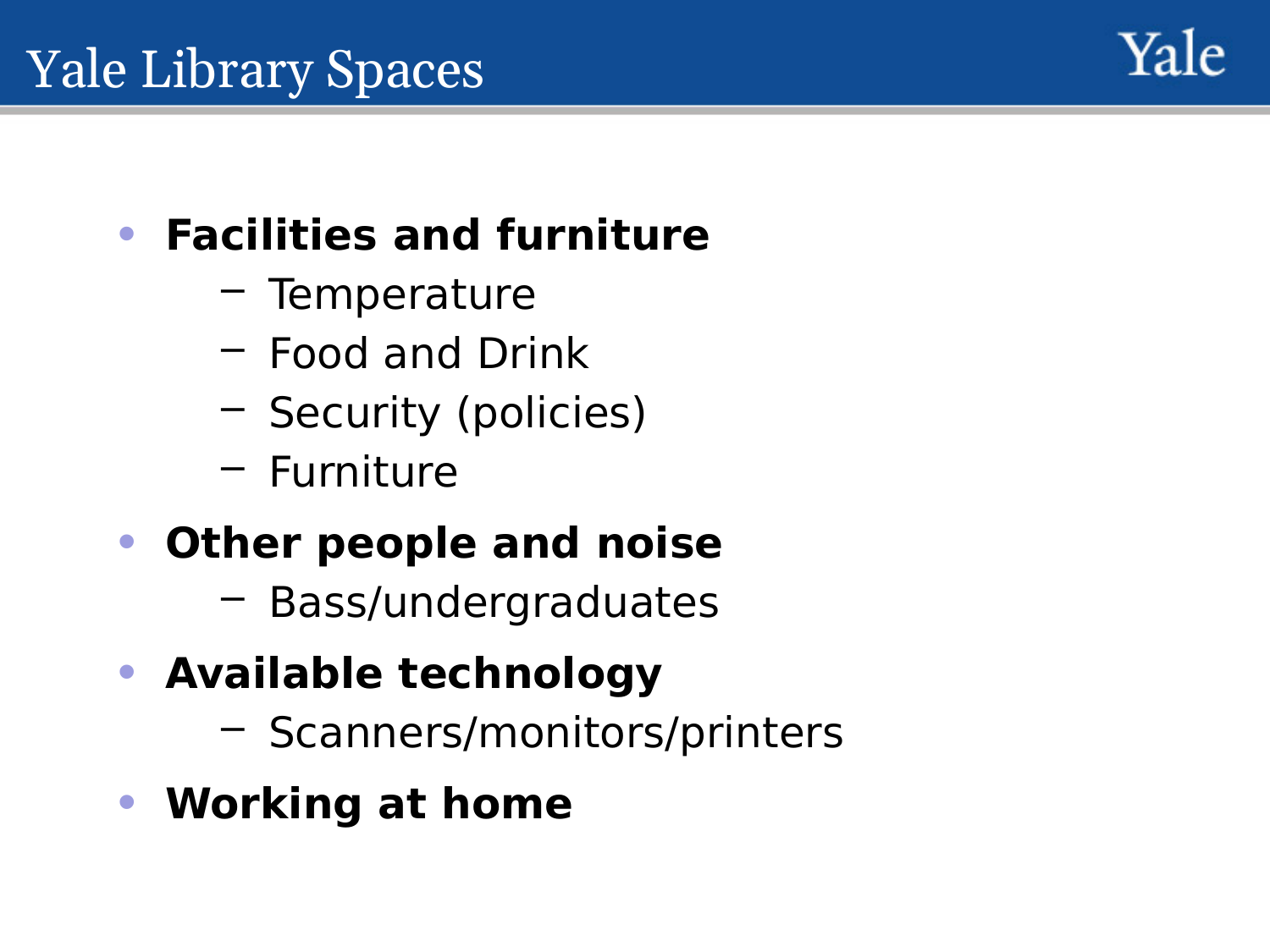

Yale Library Spaces
Facilities and furniture
Temperature
Food and Drink
Security (policies)
Furniture
Other people and noise
Bass/undergraduates
Available technology
Scanners/monitors/printers
Working at home